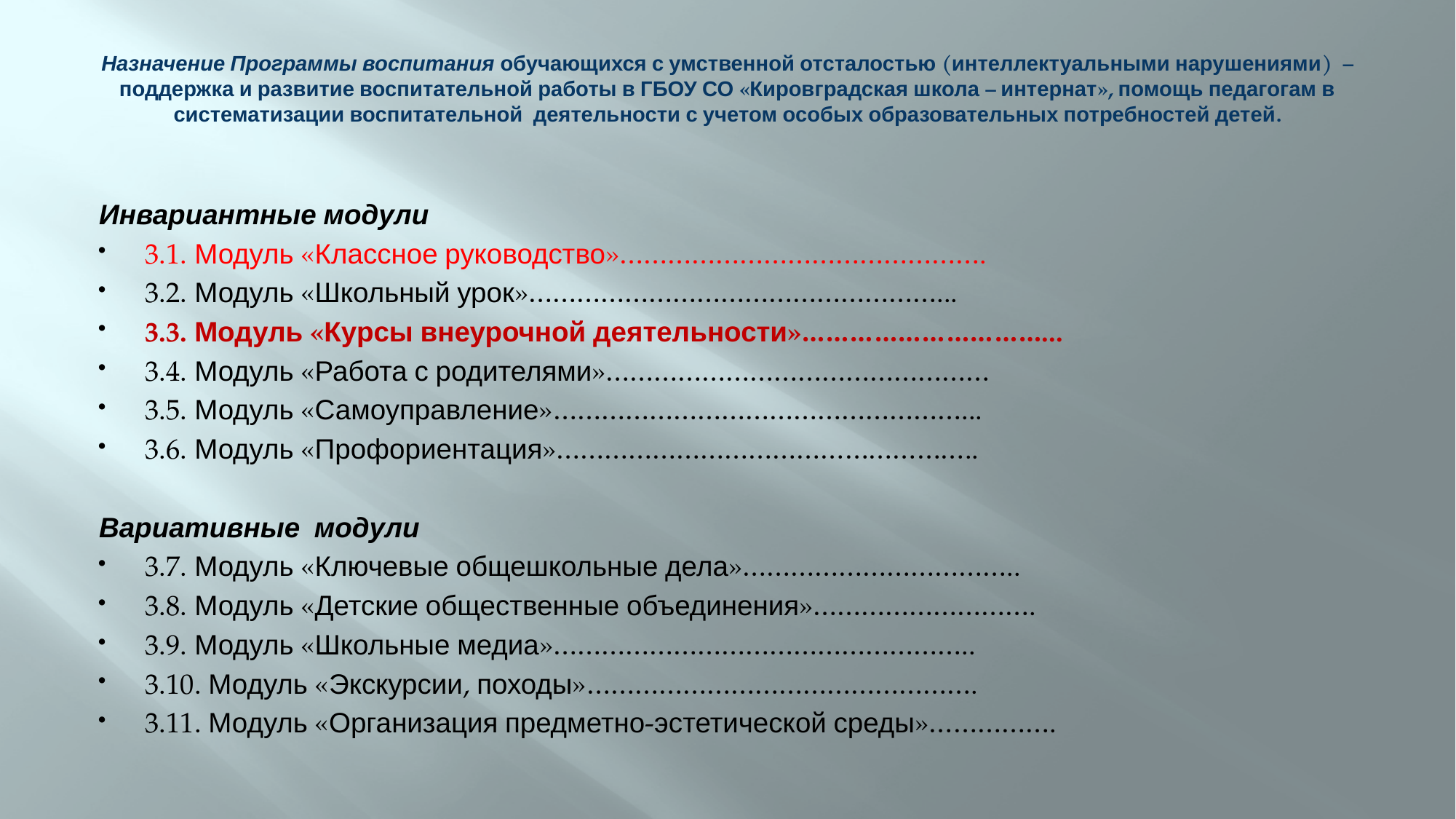

# Назначение Программы воспитания обучающихся с умственной отсталостью (интеллектуальными нарушениями)  – поддержка и развитие воспитательной работы в ГБОУ СО «Кировградская школа – интернат», помощь педагогам в систематизации воспитательной  деятельности с учетом особых образовательных потребностей детей.
Инвариантные модули
3.1. Модуль «Классное руководство»……………………………………….
3.2. Модуль «Школьный урок»……………………………………………...
3.3. Модуль «Курсы внеурочной деятельности»…………………………...
3.4. Модуль «Работа с родителями»…………………………………………
3.5. Модуль «Самоуправление»……………………………………………...
3.6. Модуль «Профориентация»……………………………………………..

Вариативные  модули
3.7. Модуль «Ключевые общешкольные дела»……………………………..
3.8. Модуль «Детские общественные объединения»……………………….
3.9. Модуль «Школьные медиа»……………………………………………..
3.10. Модуль «Экскурсии, походы»………………………………………….
3.11. Модуль «Организация предметно-эстетической среды»…………….